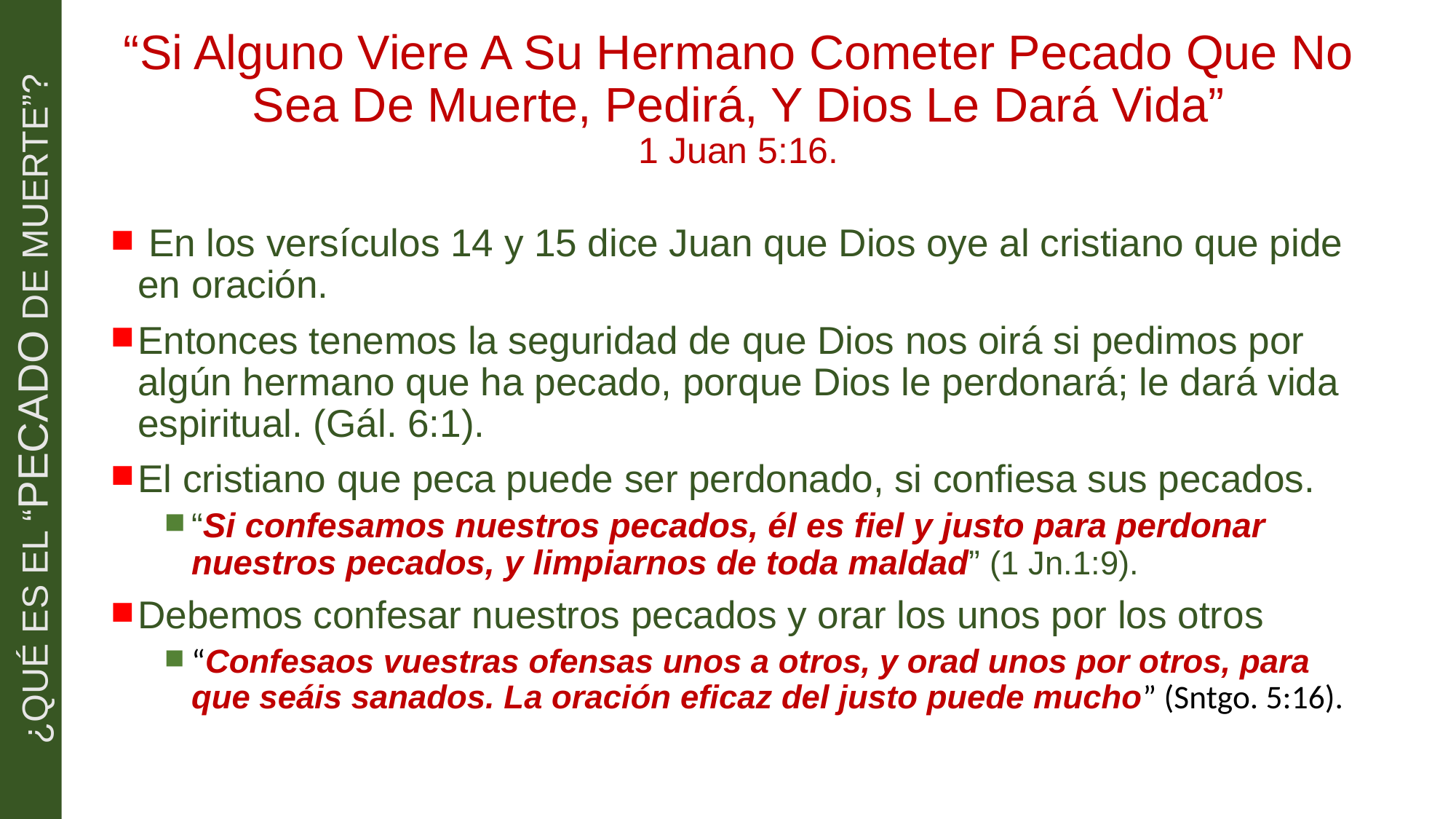

# “Si Alguno Viere A Su Hermano Cometer Pecado Que No Sea De Muerte, Pedirá, Y Dios Le Dará Vida” 1 Juan 5:16.
 En los versículos 14 y 15 dice Juan que Dios oye al cristiano que pide en oración.
Entonces tenemos la seguridad de que Dios nos oirá si pedimos por algún hermano que ha pecado, porque Dios le perdonará; le dará vida espiritual. (Gál. 6:1).
El cristiano que peca puede ser perdonado, si confiesa sus pecados.
“Si confesamos nuestros pecados, él es fiel y justo para perdonar nuestros pecados, y limpiarnos de toda maldad” (1 Jn.1:9).
Debemos confesar nuestros pecados y orar los unos por los otros
“Confesaos vuestras ofensas unos a otros, y orad unos por otros, para que seáis sanados. La oración eficaz del justo puede mucho” (Sntgo. 5:16).
¿QUÉ ES EL “PECADO DE MUERTE”?